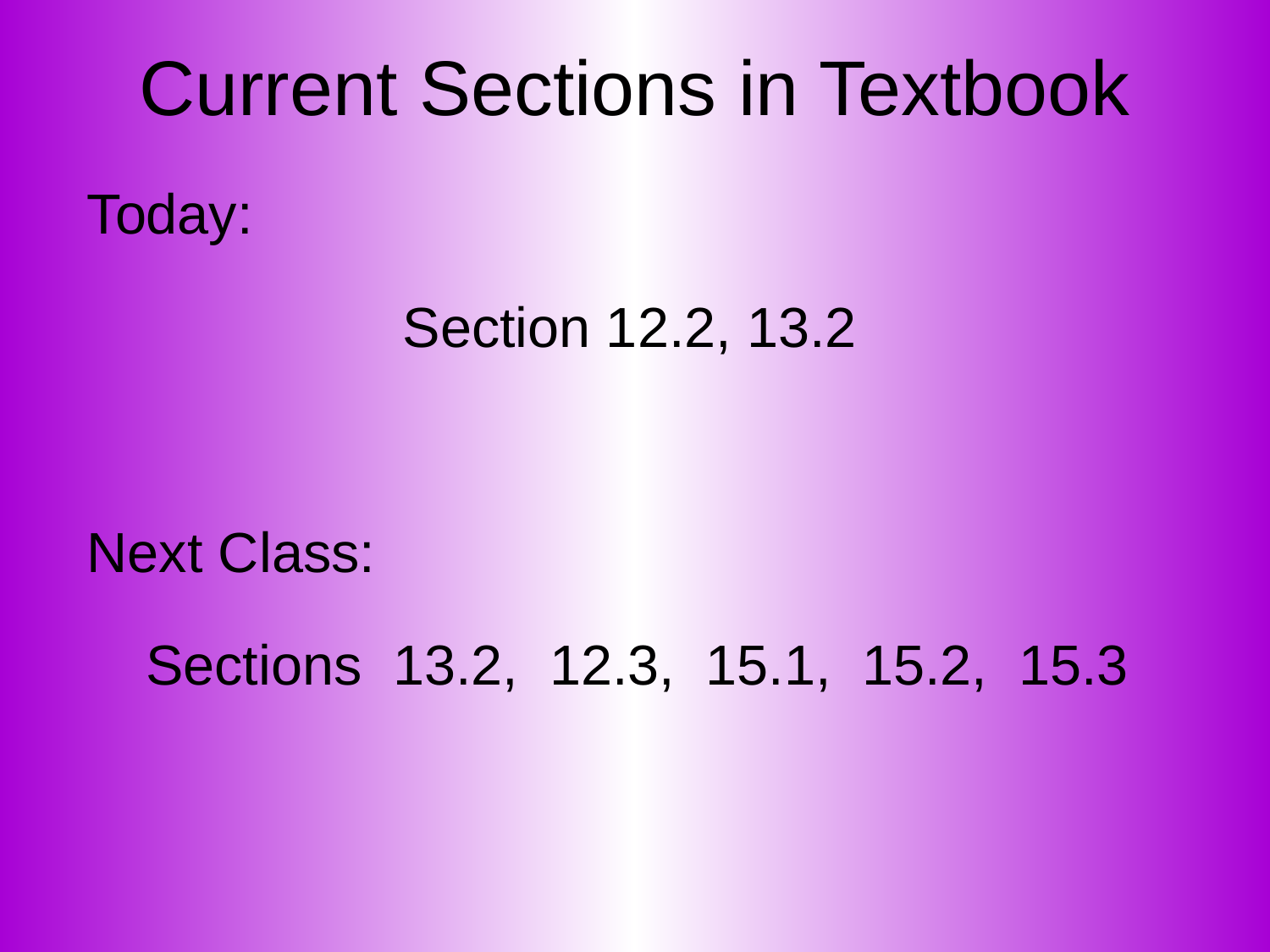

# Current Sections in Textbook
Today:
Section 12.2, 13.2

Next Class:
Sections  13.2,  12.3,  15.1,  15.2,  15.3